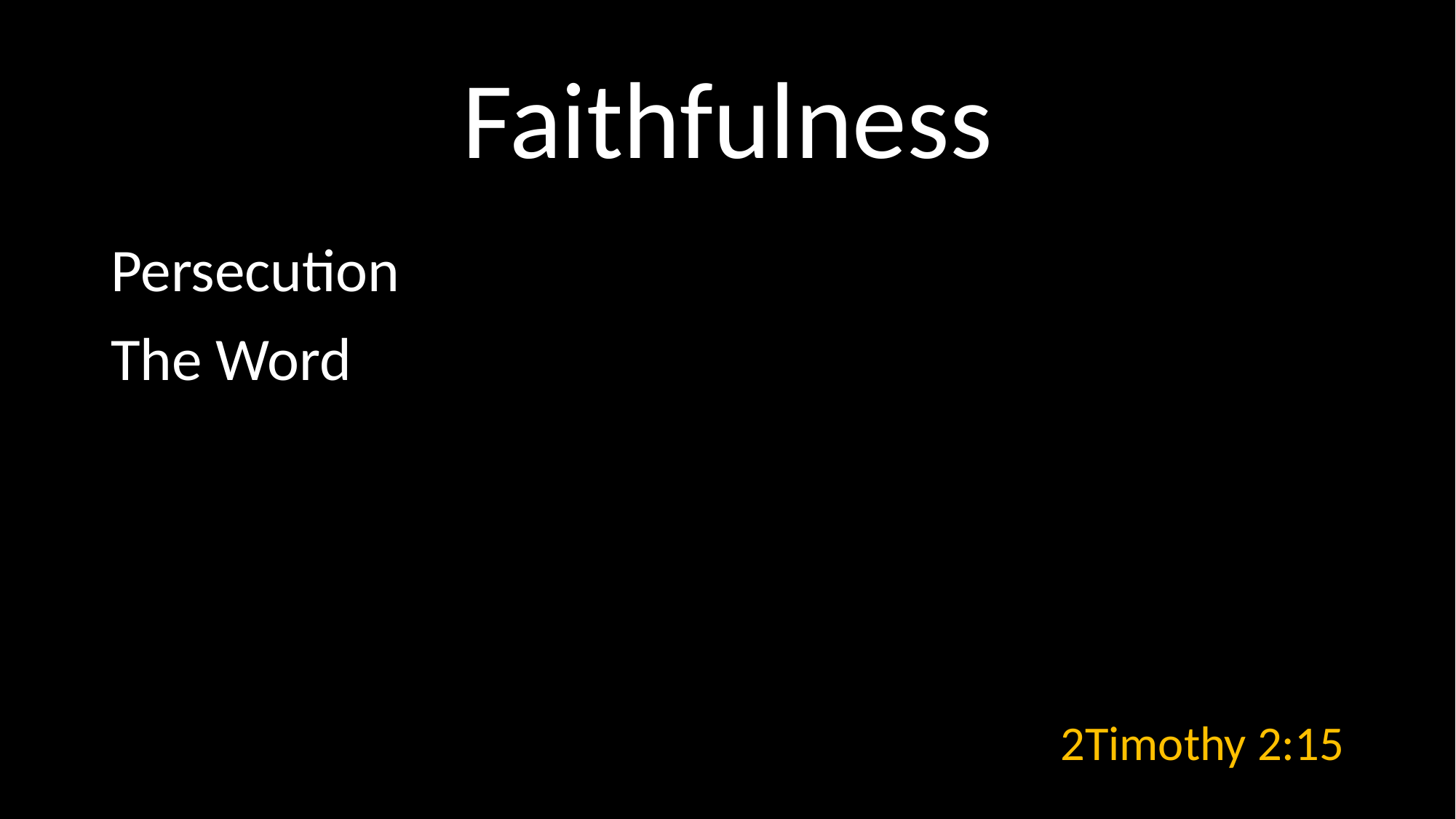

# Faithfulness
Persecution
The Word
2Timothy 2:15